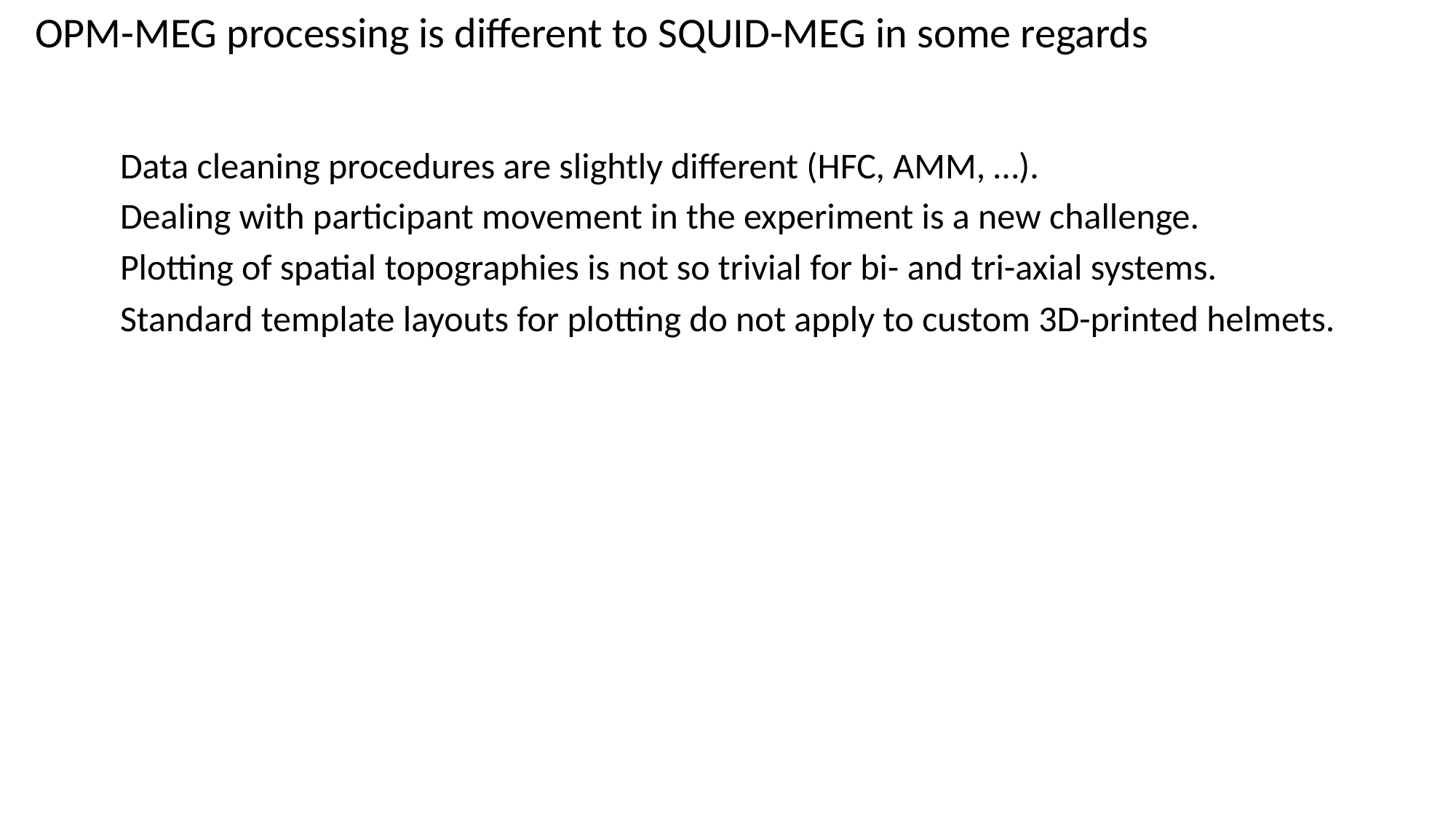

# OPM-MEG processing is different to SQUID-MEG in some regards
Data cleaning procedures are slightly different (HFC, AMM, …).
Dealing with participant movement in the experiment is a new challenge.
Plotting of spatial topographies is not so trivial for bi- and tri-axial systems.
Standard template layouts for plotting do not apply to custom 3D-printed helmets.